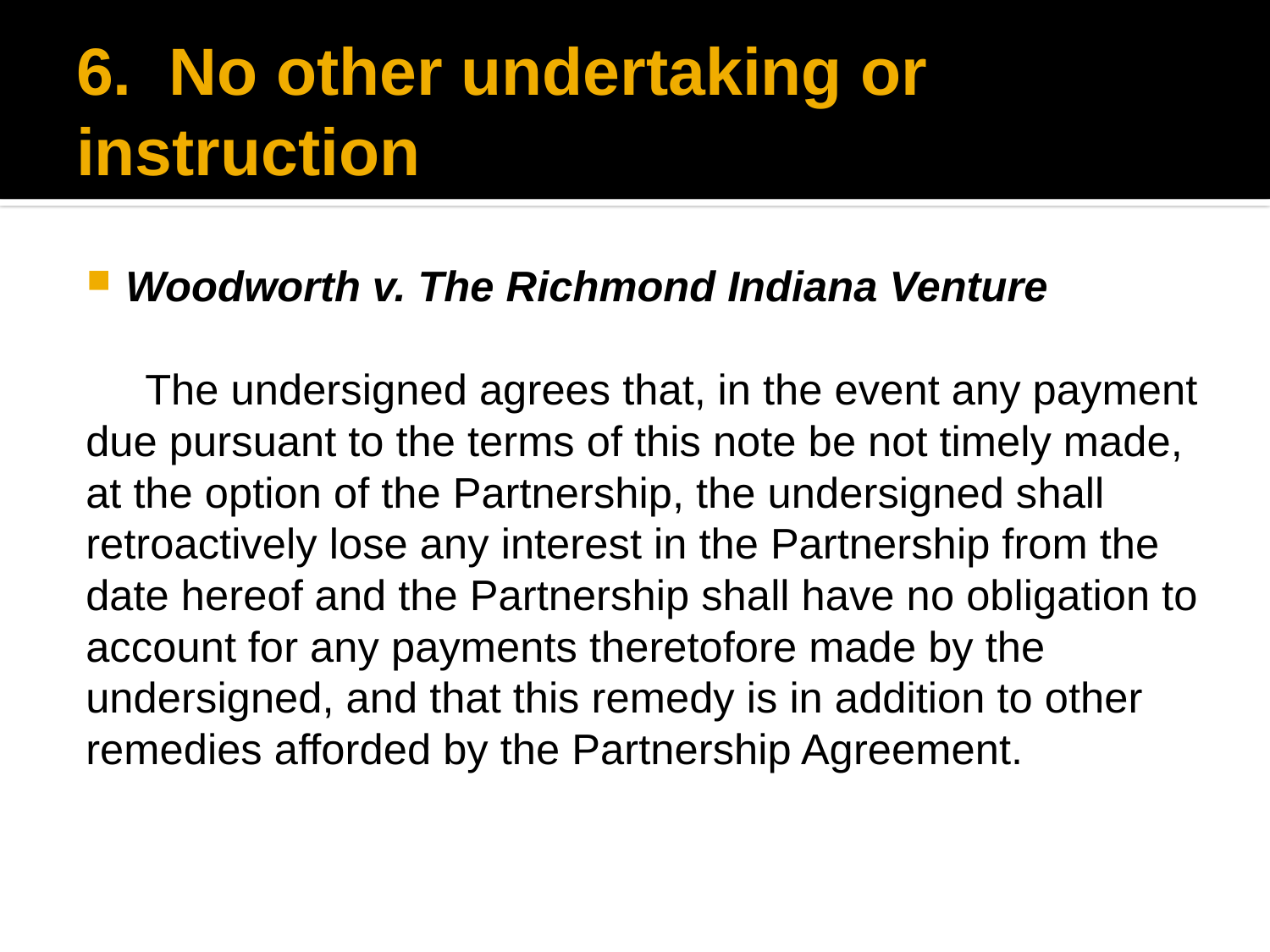

# 6.  No other undertaking or instruction
Woodworth v. The Richmond Indiana Venture

     The undersigned agrees that, in the event any payment due pursuant to the terms of this note be not timely made, at the option of the Partnership, the undersigned shall retroactively lose any interest in the Partnership from the date hereof and the Partnership shall have no obligation to account for any payments theretofore made by the undersigned, and that this remedy is in addition to other remedies afforded by the Partnership Agreement.